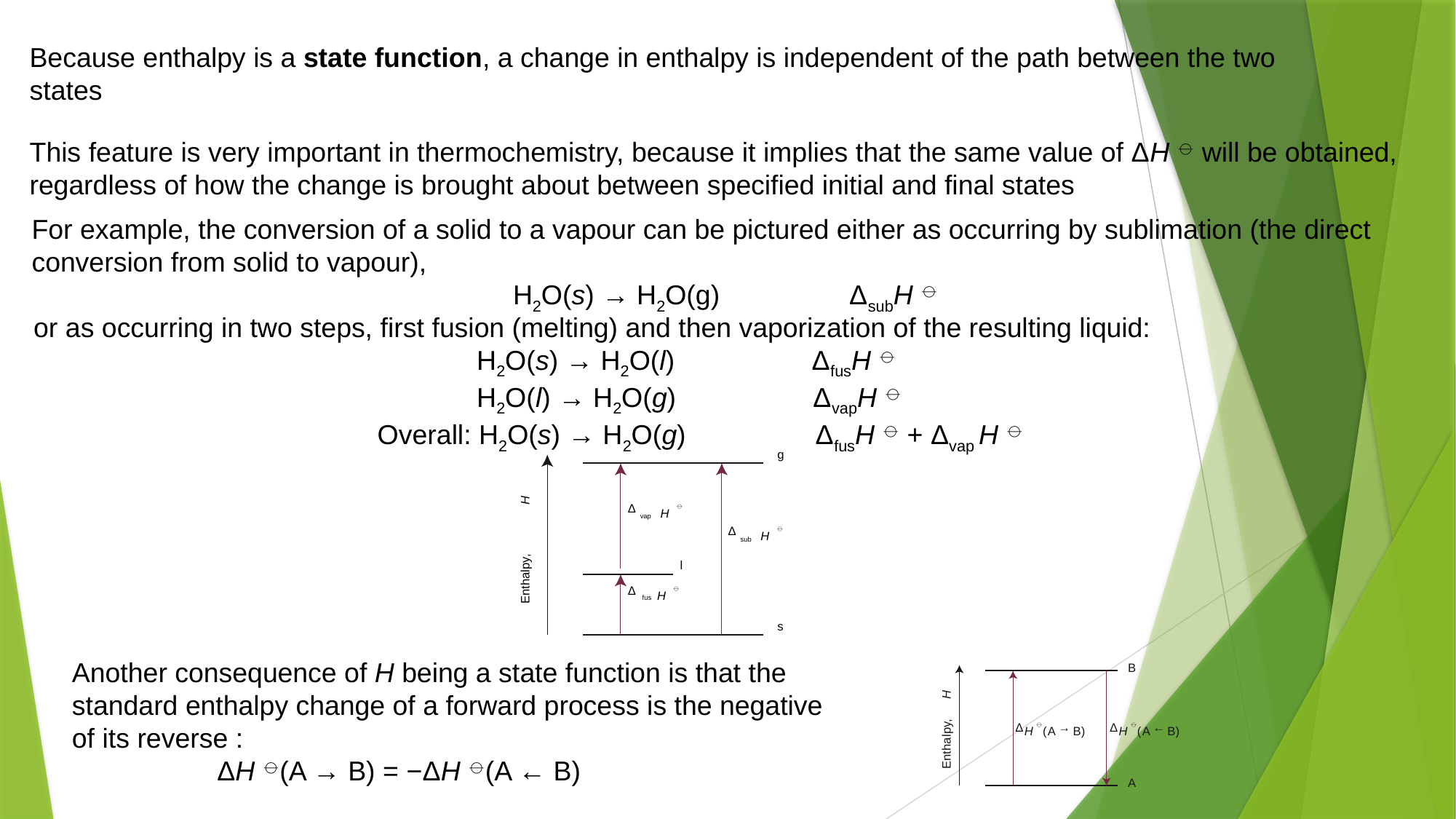

Because enthalpy is a state function, a change in enthalpy is independent of the path between the two states
This feature is very important in thermochemistry, because it implies that the same value of ΔH ⦵ will be obtained, regardless of how the change is brought about between specified initial and final states
For example, the conversion of a solid to a vapour can be pictured either as occurring by sublimation (the direct conversion from solid to vapour),
                                                               H2O(s) → H2O(g)                 ΔsubH ⦵
or as occurring in two steps, first fusion (melting) and then vaporization of the resulting liquid:
                                                          H2O(s) → H2O(l)                  ΔfusH ⦵
                                                          H2O(l) → H2O(g)                  ΔvapH ⦵
                                             Overall: H2O(s) → H2O(g)                 ΔfusH ⦵ + Δvap H ⦵
g

H
Δ
⦵
H
vap
Δ
⦵
Enthalpy,
H
sub
l

Δ

⦵
H
fus
s

Another consequence of H being a state function is that the standard enthalpy change of a forward process is the negative of its reverse :
                   ΔH ⦵(A → B) = −ΔH ⦵(A ← B)
B

H
Enthalpy,
Δ
→
Δ
←
⦵
⦵
H
(
A
B)
H
(
A
B)
A